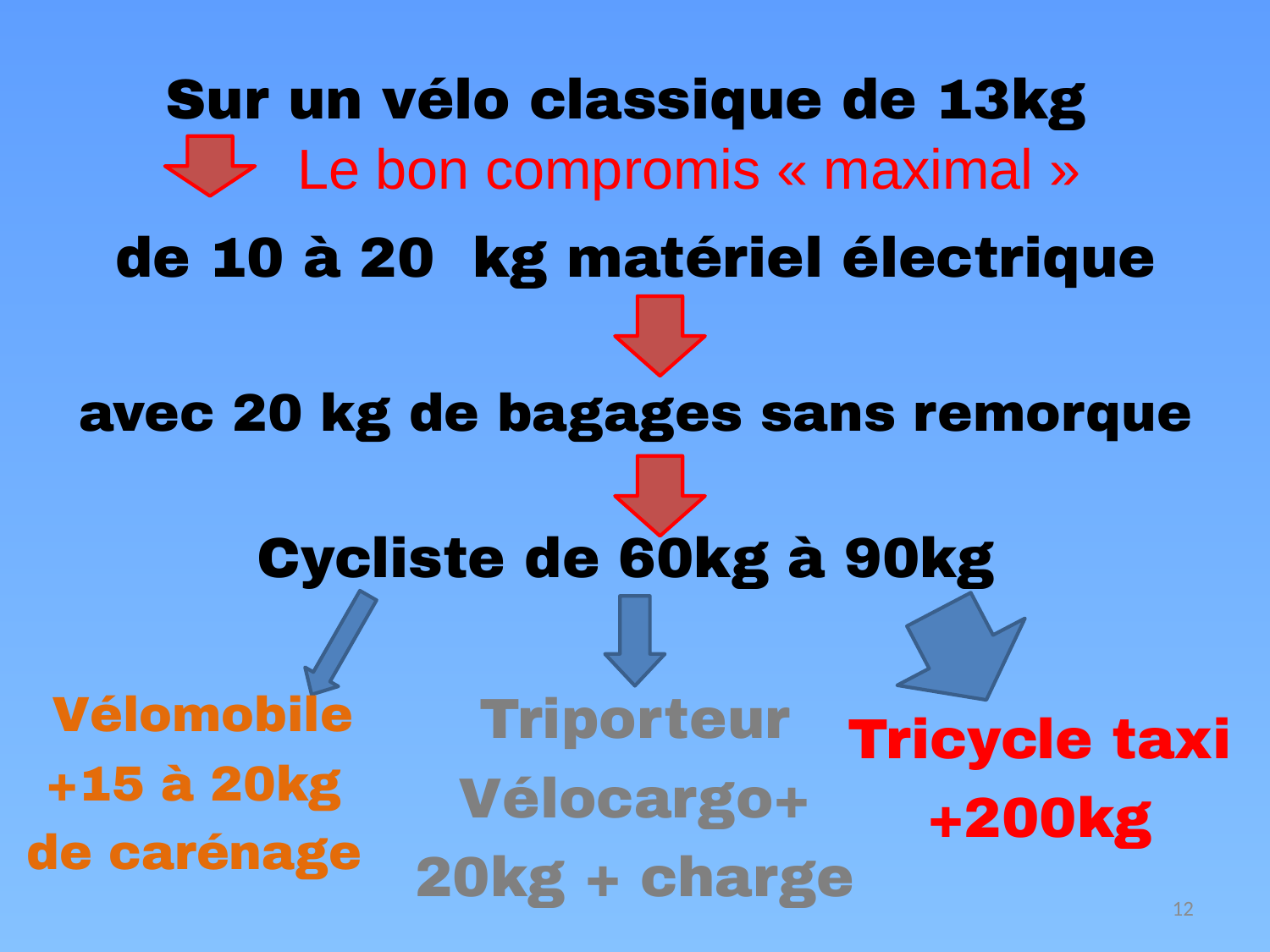

Sur un vélo classique de 13kg

de 10 à 20  kg matériel électrique

avec 20 kg de bagages sans remorque
Cycliste de 60kg à 90kg
Le bon compromis « maximal »

Vélomobile
+15 à 20kg
de carénage

Triporteur
Vélocargo+
20kg + charge
Tricycle taxi
+200kg
12